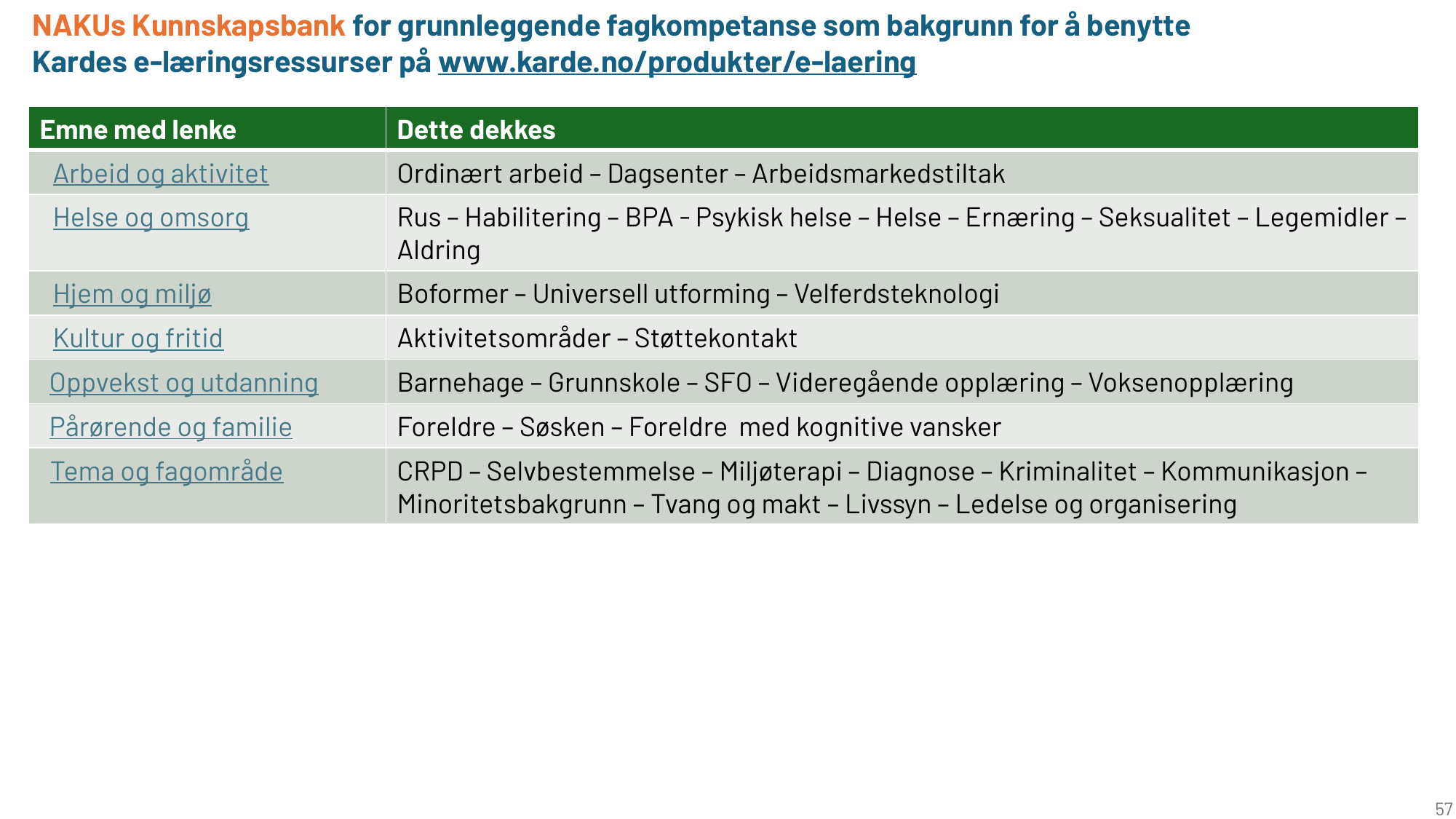

NAKUs Kunnskapsbank for grunnleggende fagkompetanse som bakgrunn for å benytte
Kardes e-læringsressurser på www.karde.no/produkter/e-laering

| Emne med lenke | Dette dekkes |
| --- | --- |
| Arbeid og aktivitet | Ordinært arbeid – Dagsenter – Arbeidsmarkedstiltak |
| Helse og omsorg | Rus – Habilitering – BPA - Psykisk helse – Helse – Ernæring – Seksualitet – Legemidler – Aldring |
| Hjem og miljø | Boformer – Universell utforming – Velferdsteknologi |
| Kultur og fritid | Aktivitetsområder – Støttekontakt |
| Oppvekst og utdanning | Barnehage – Grunnskole – SFO – Videregående opplæring – Voksenopplæring |
| Pårørende og familie | Foreldre – Søsken – Foreldre med kognitive vansker |
| Tema og fagområde | CRPD – Selvbestemmelse – Miljøterapi – Diagnose – Kriminalitet – Kommunikasjon – Minoritetsbakgrunn – Tvang og makt – Livssyn – Ledelse og organisering |